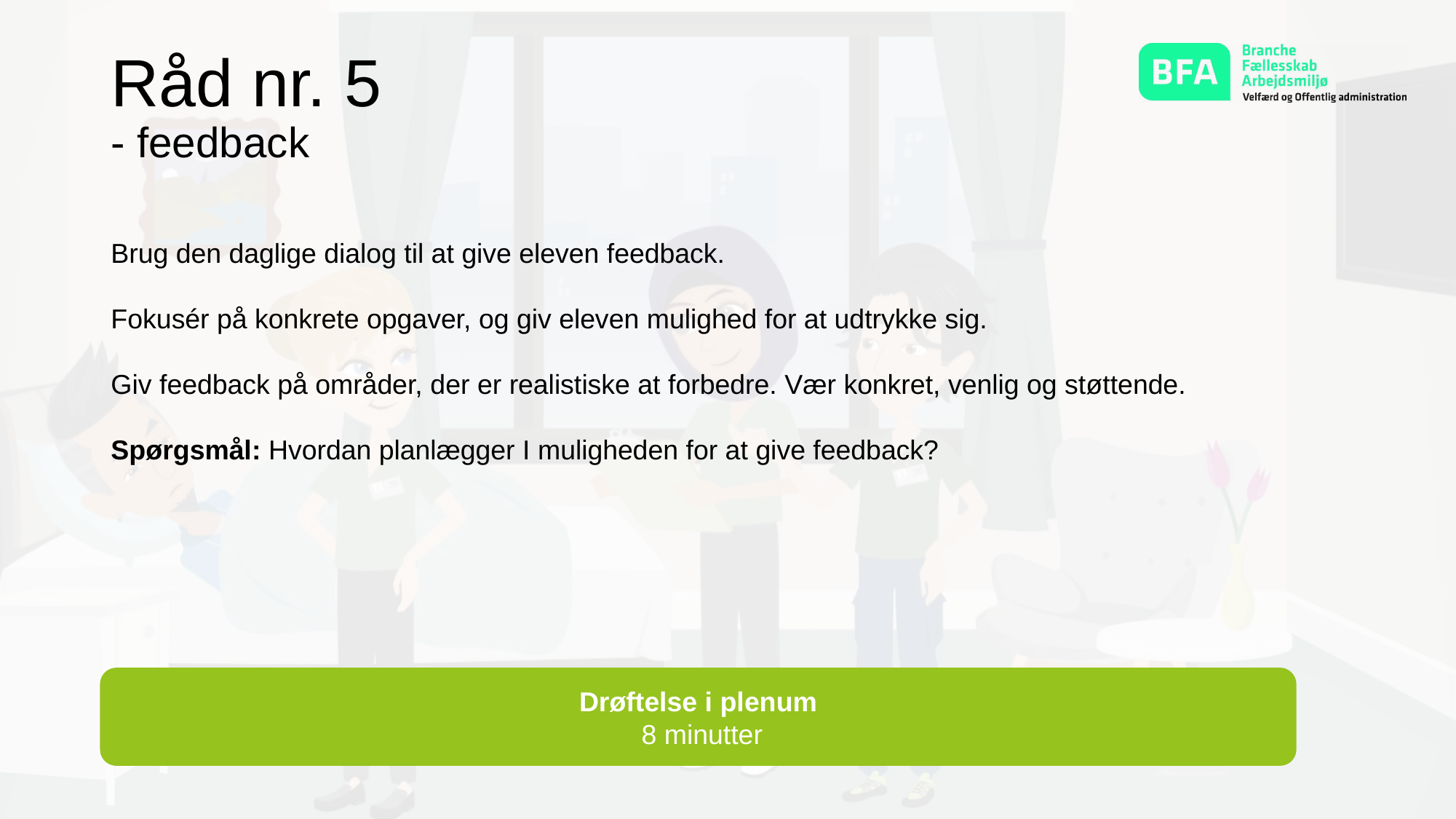

Råd nr. 5
- feedback
Brug den daglige dialog til at give eleven feedback.

Fokusér på konkrete opgaver, og giv eleven mulighed for at udtrykke sig.

Giv feedback på områder, der er realistiske at forbedre. Vær konkret, venlig og støttende.

Spørgsmål: Hvordan planlægger I muligheden for at give feedback?
Drøftelse i plenum
 8 minutter